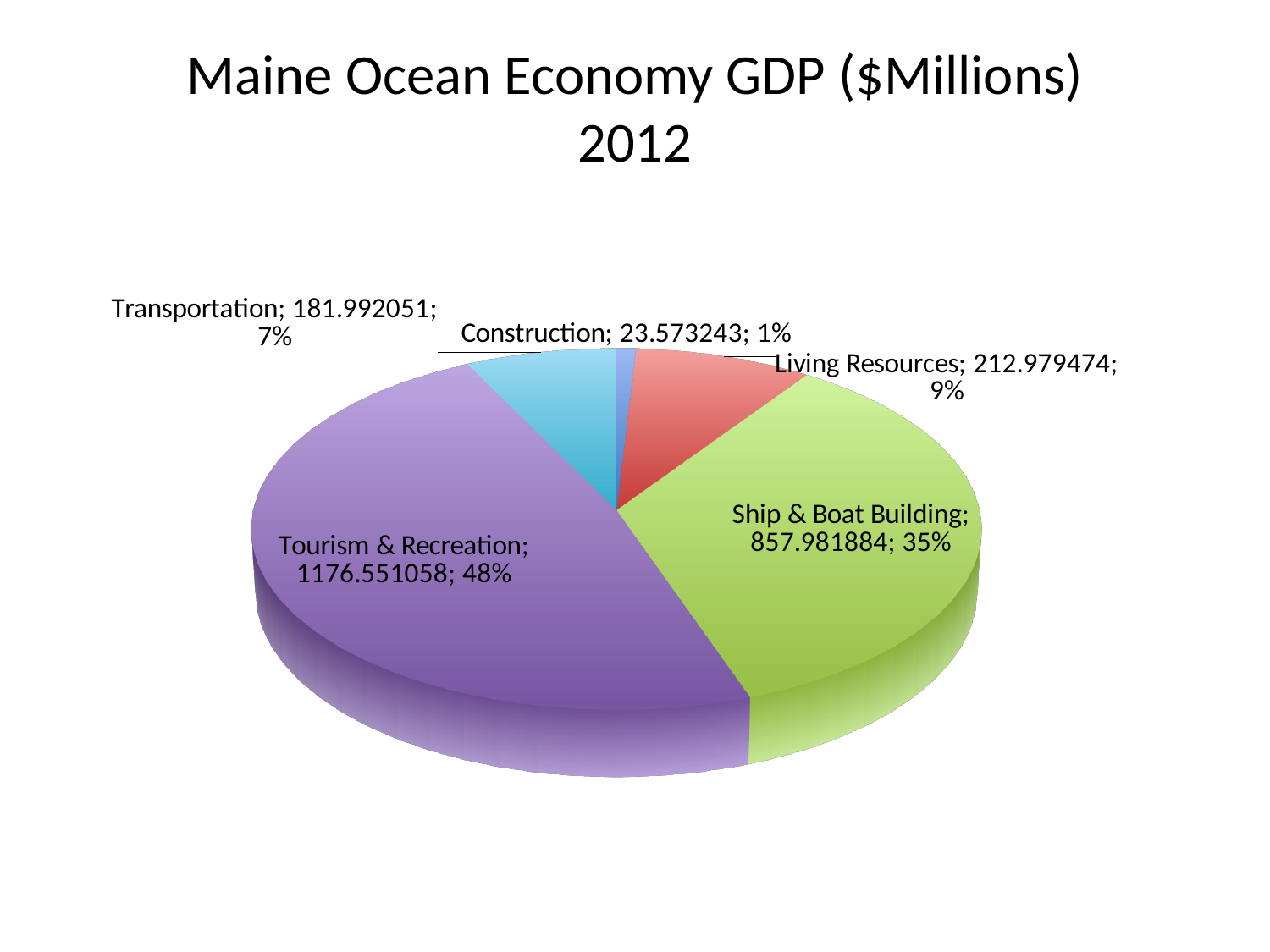

# Maine Ocean Economy GDP ($Millions) 2012

[unsupported chart]